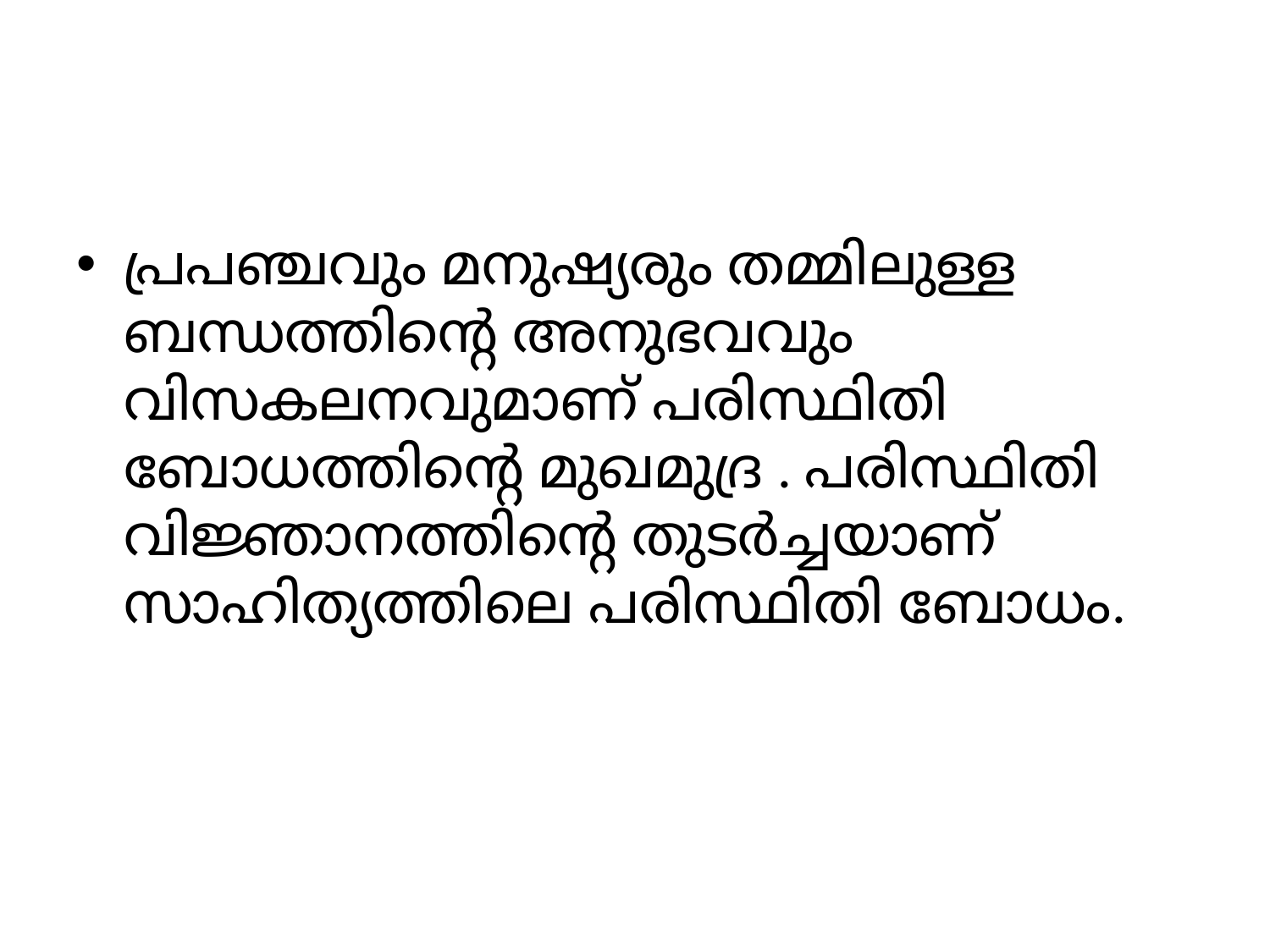

#
പ്രപഞ്ചവും മനുഷ്യരും തമ്മിലുള്ള ബന്ധത്തിന്റെ അനുഭവവും വിസകലനവുമാണ് പരിസ്ഥിതി ബോധത്തിന്റെ മുഖമുദ്ര . പരിസ്ഥിതി വിജ്ഞാനത്തിന്റെ തുടർച്ചയാണ് സാഹിത്യത്തിലെ പരിസ്ഥിതി ബോധം.